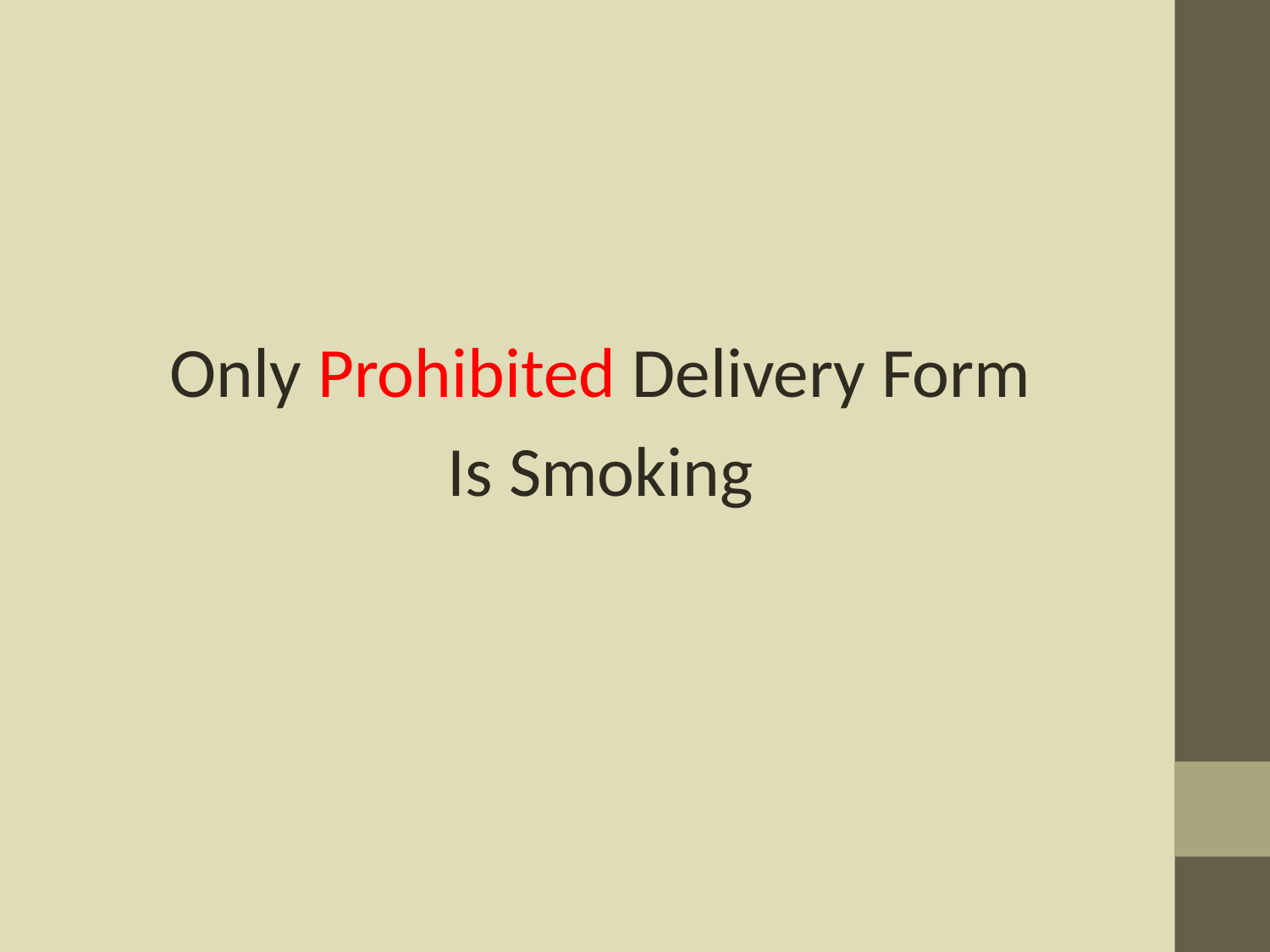

#

Only Prohibited Delivery Form
Is Smoking